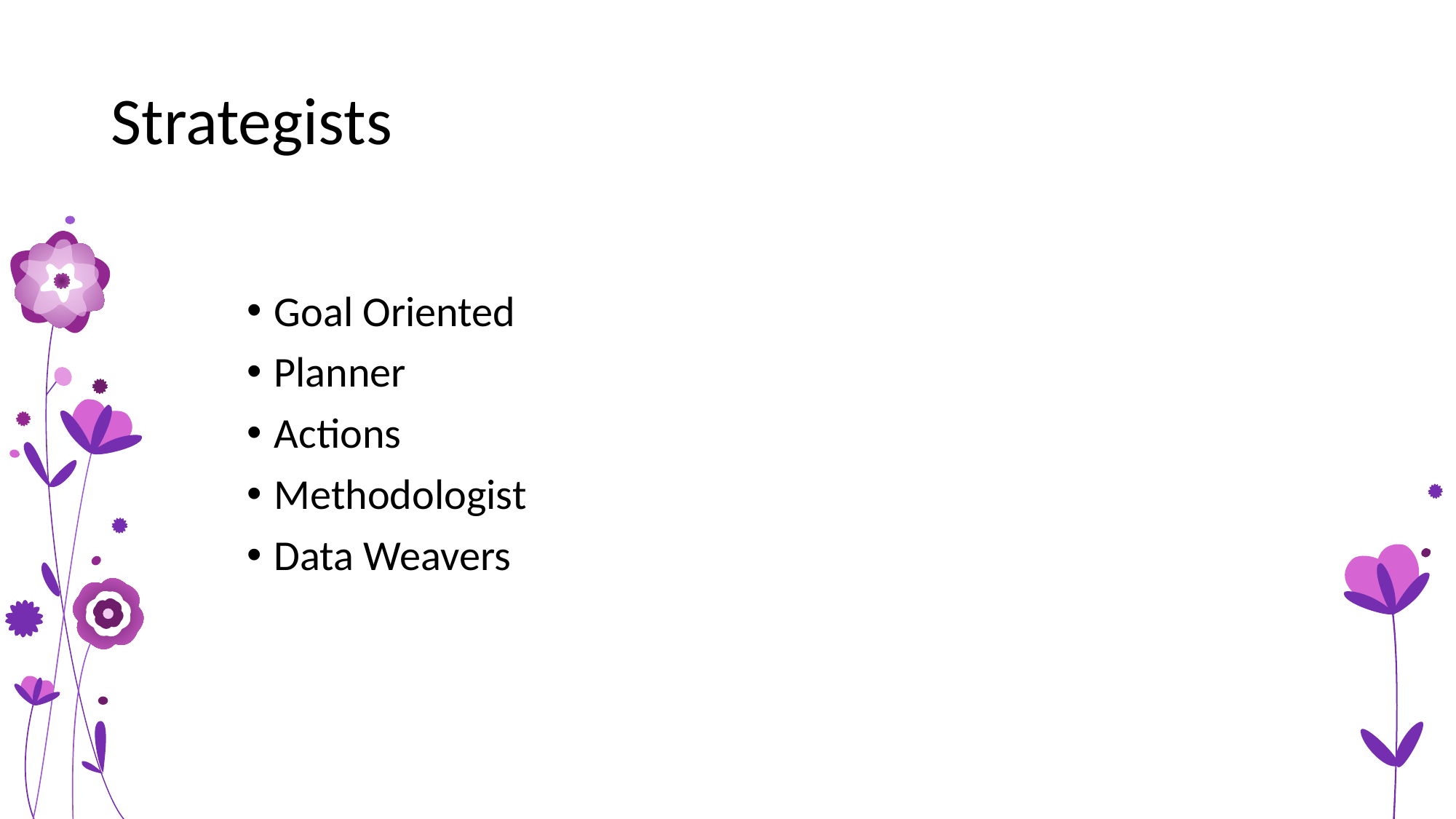

# Strategists

Goal Oriented
Planner
Actions
Methodologist
Data Weavers